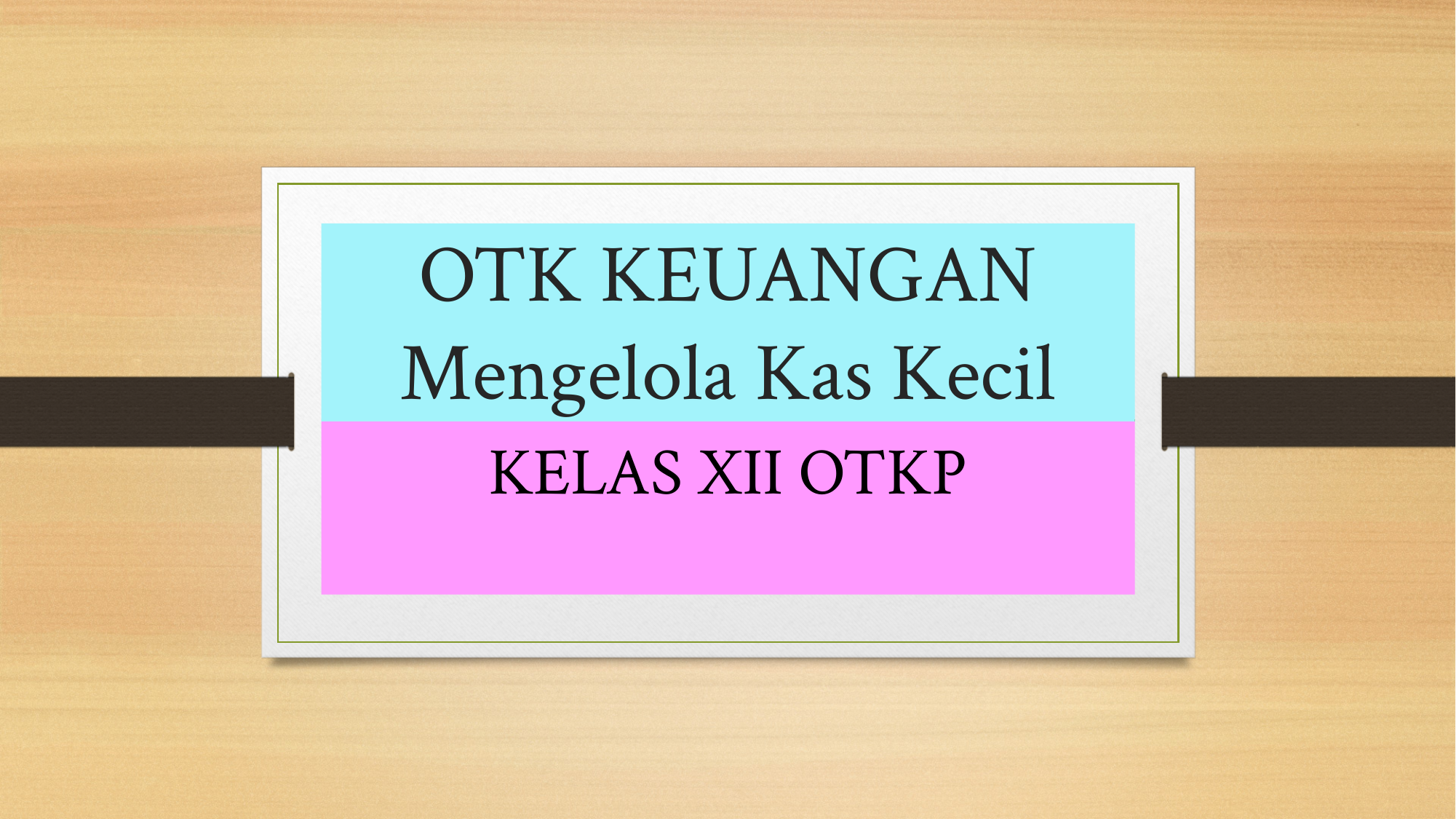

# OTK KEUANGAN Mengelola Kas Kecil
KELAS XII OTKP